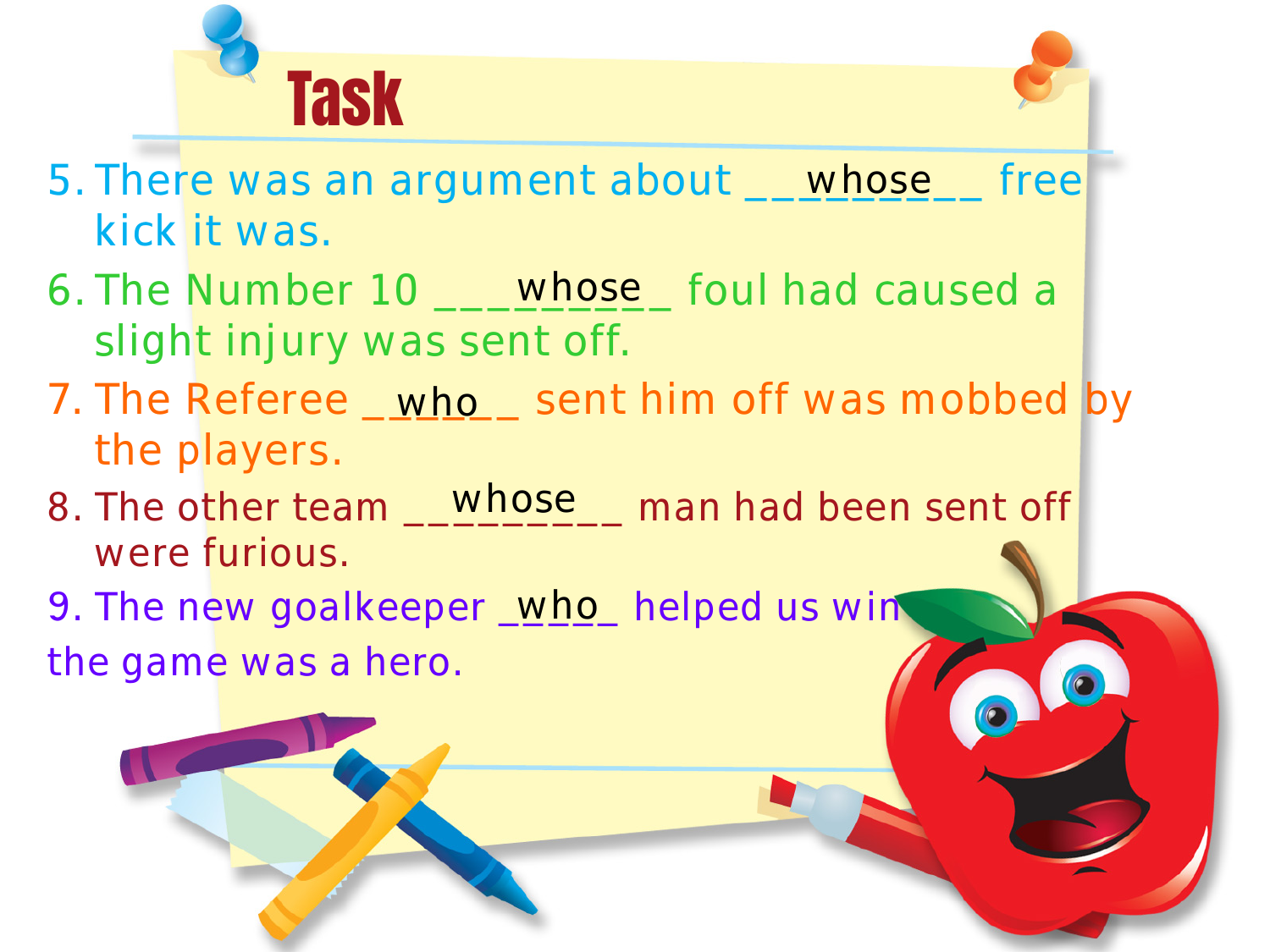

Task
5.	There was an argument about _________ free kick it was.
6.	The Number 10 _________ foul had caused a slight injury was sent off.
7.	The Referee ______ sent him off was mobbed by the players.
8.	The other team _________ man had been sent off were furious.
9.	The new goalkeeper _____ helped us win
the game was a hero.

whose
whose
who
whose
who